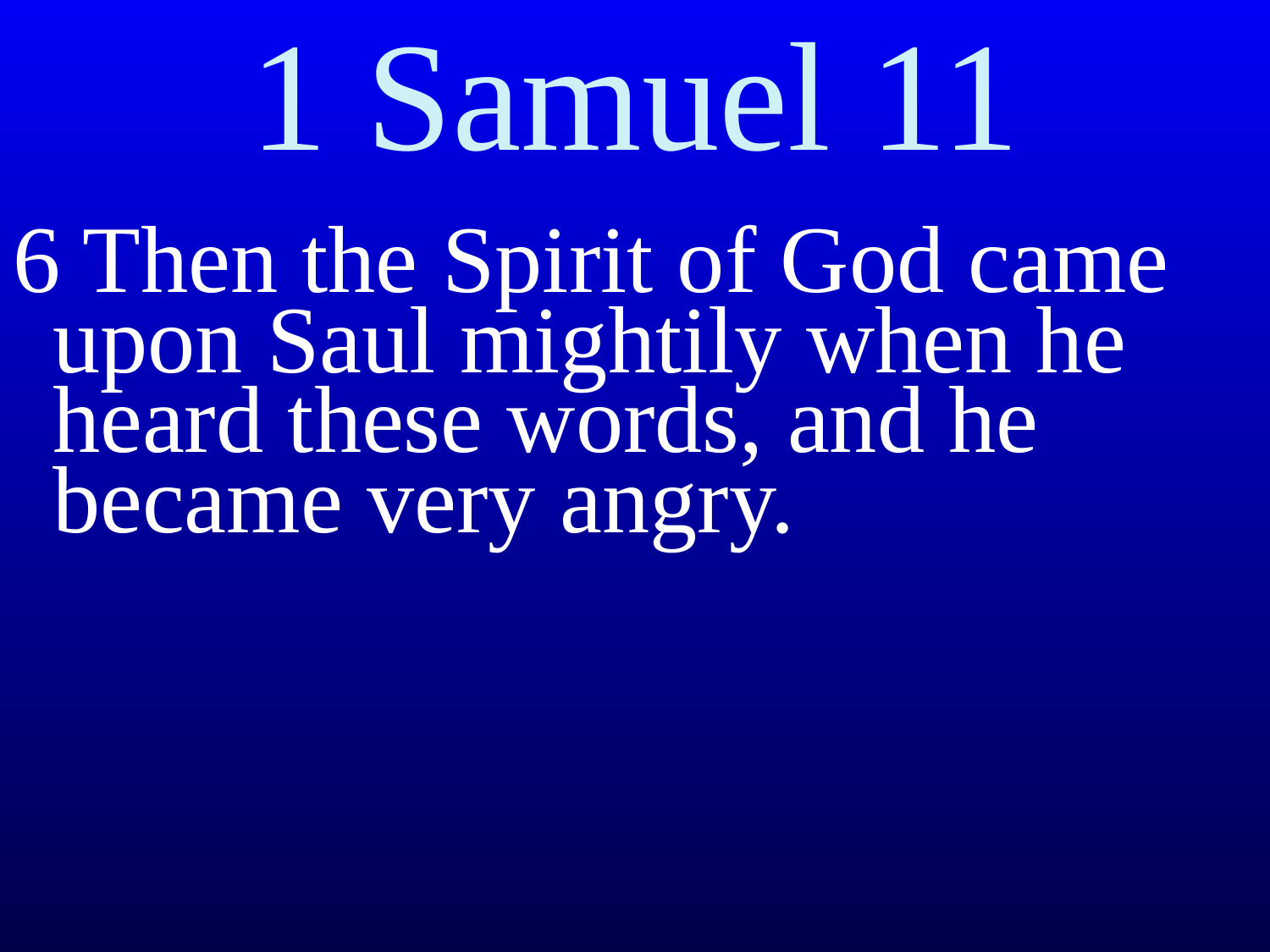

# 1 Samuel 11
6 Then the Spirit of God came upon Saul mightily when he heard these words, and he became very angry.